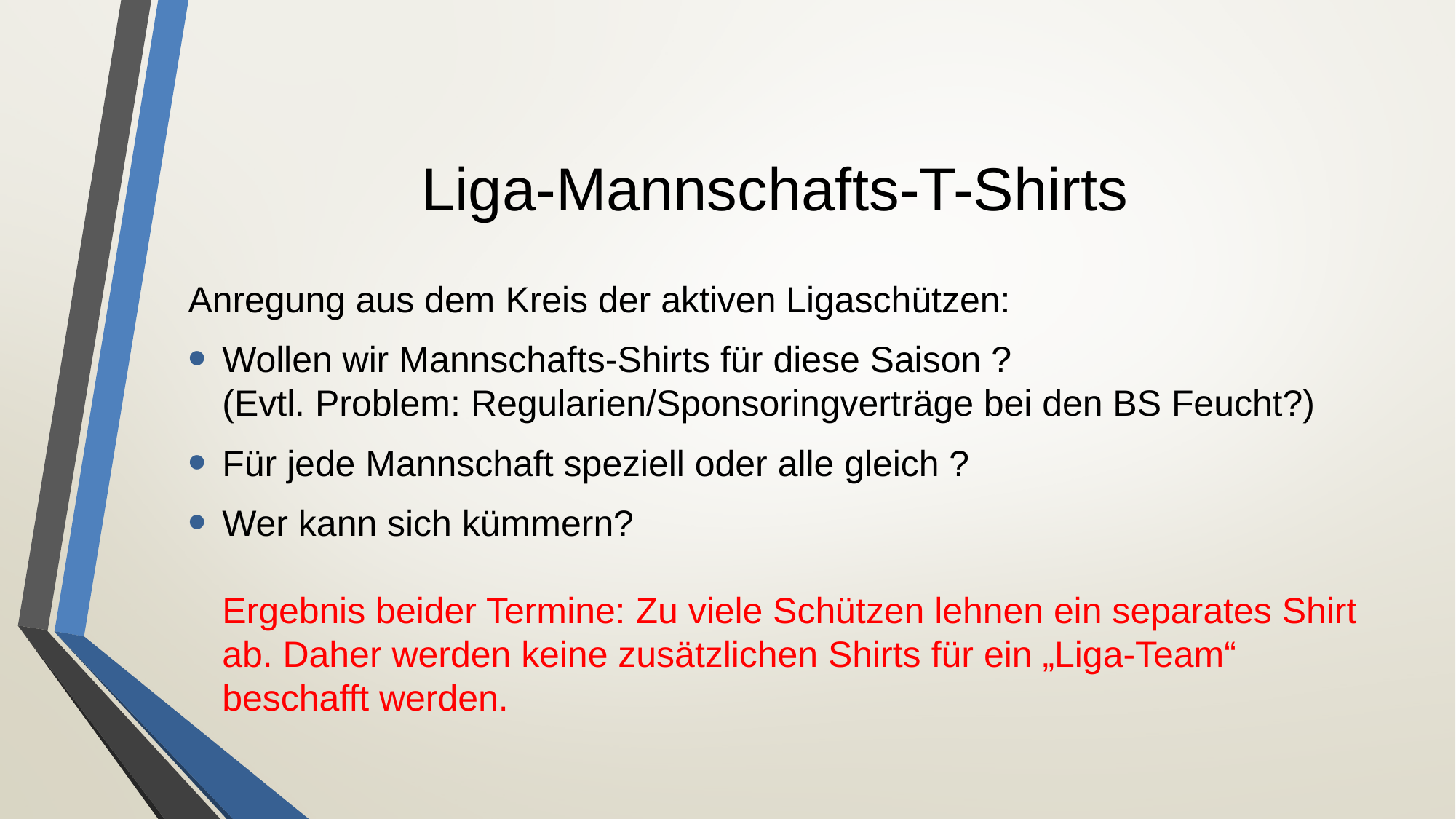

# Liga-Mannschafts-T-Shirts
Anregung aus dem Kreis der aktiven Ligaschützen:
Wollen wir Mannschafts-Shirts für diese Saison ?
(Evtl. Problem: Regularien/Sponsoringverträge bei den BS Feucht?)
Für jede Mannschaft speziell oder alle gleich ?
Wer kann sich kümmern?
Ergebnis beider Termine: Zu viele Schützen lehnen ein separates Shirt ab. Daher werden keine zusätzlichen Shirts für ein „Liga-Team“ beschafft werden.